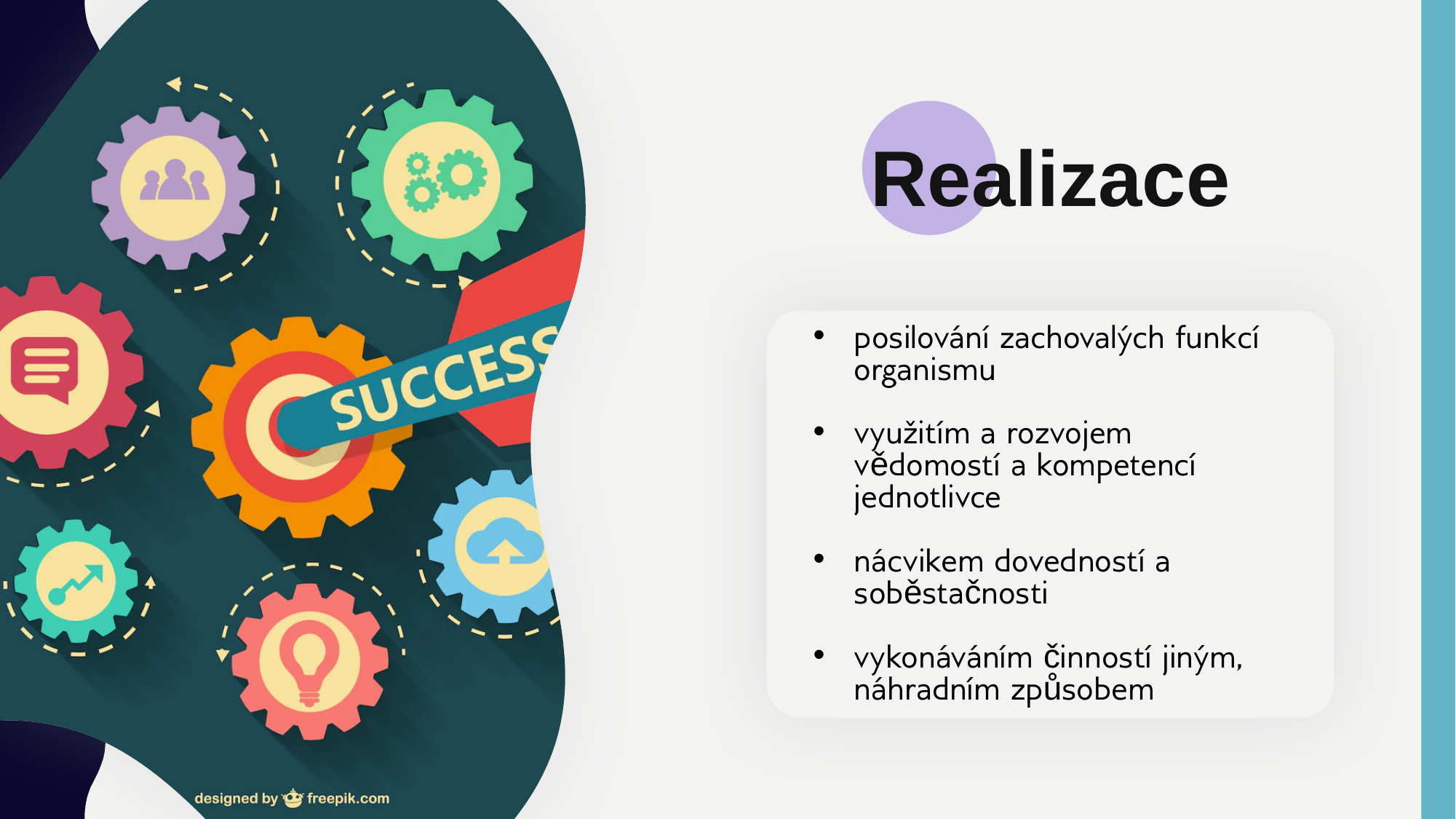

Realizace

posilování zachovalých funkcí organismu

využitím a rozvojem vědomostí a kompetencí jednotlivce

nácvikem dovedností a soběstačnosti

vykonáváním činností jiným, náhradním způsobem